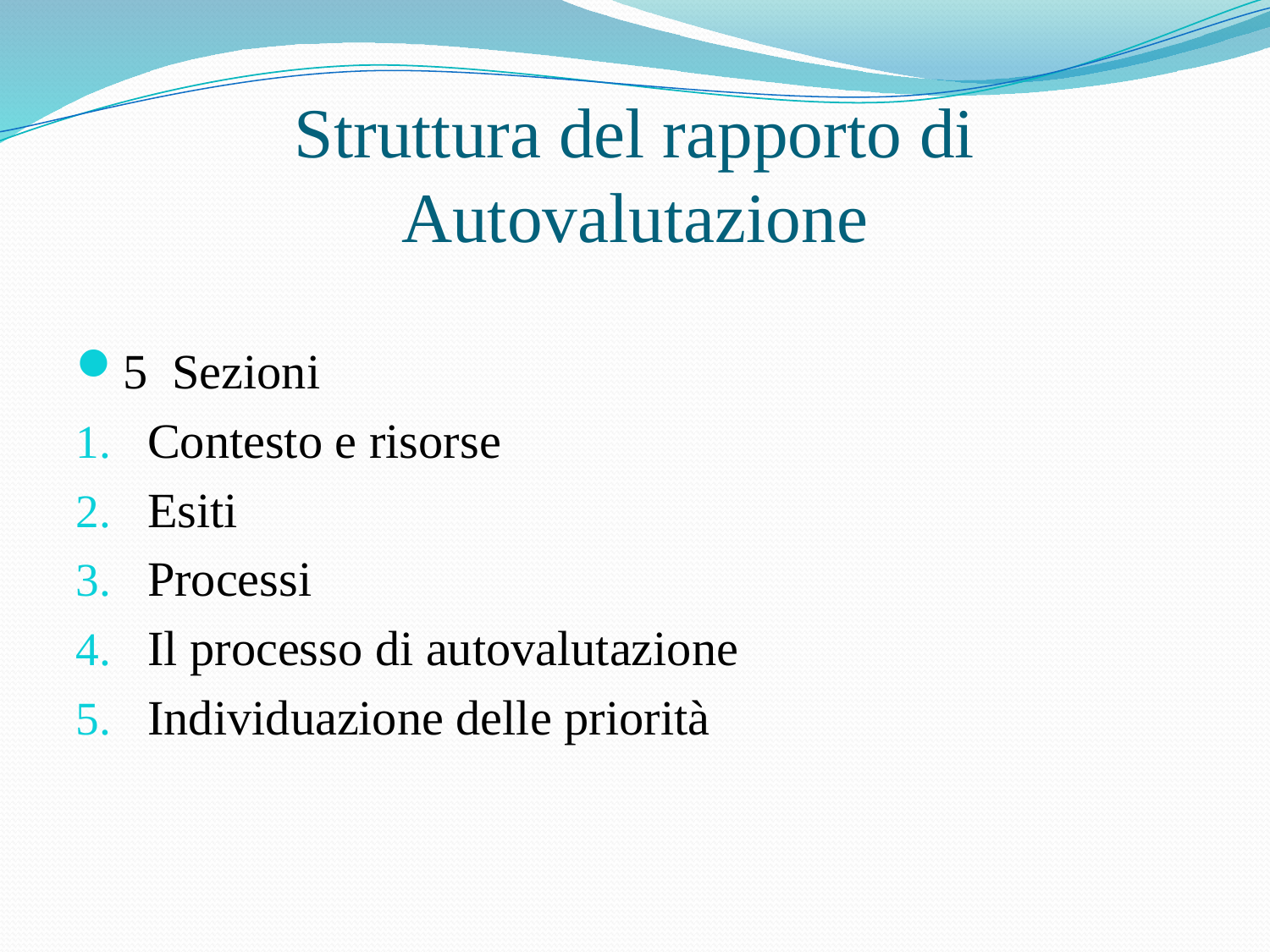

# Struttura del rapporto di Autovalutazione

5  Sezioni
Contesto e risorse
Esiti
Processi
Il processo di autovalutazione
Individuazione delle priorità